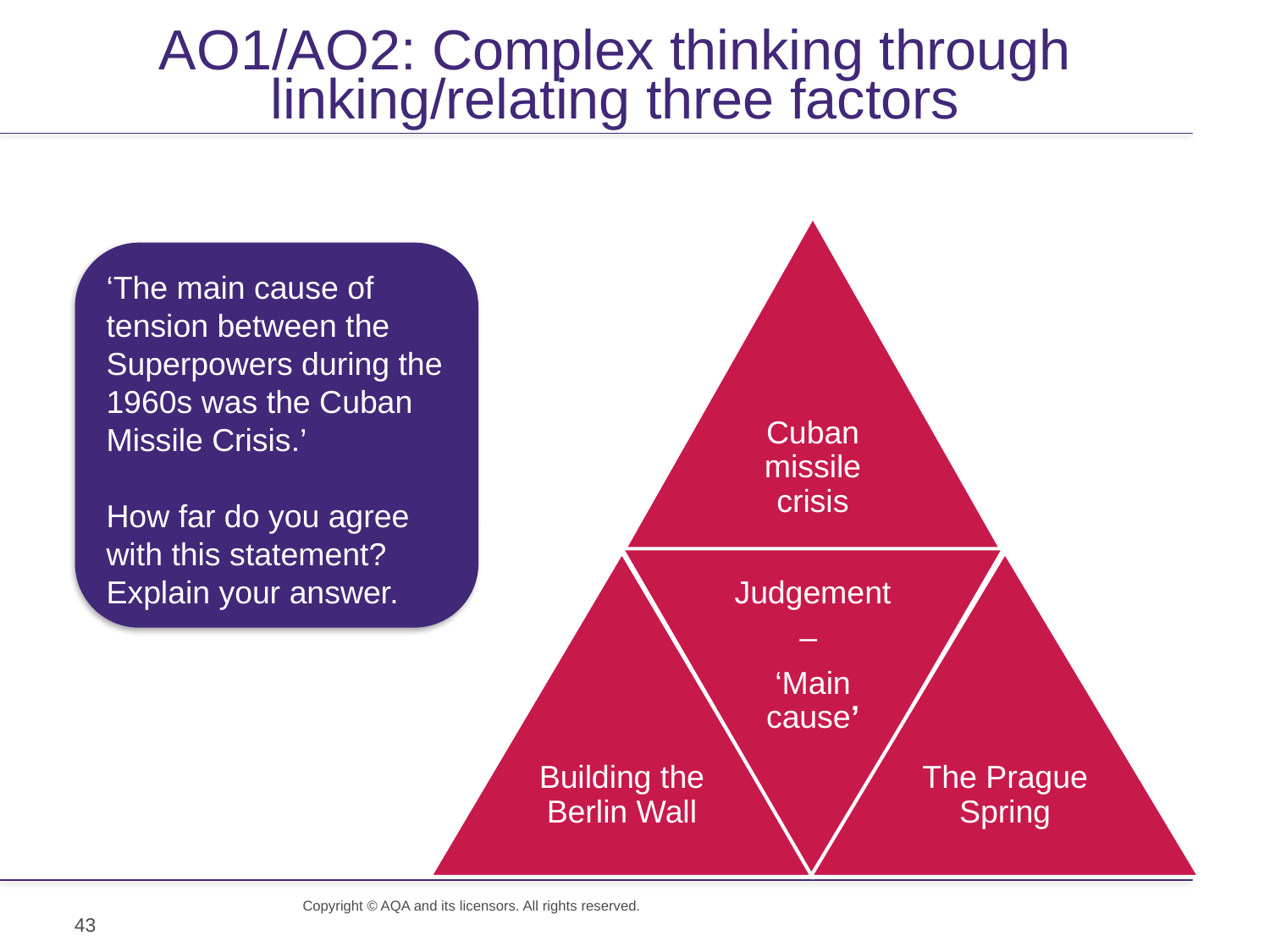

# AO1/AO2: Complex thinking through linking/relating three factors

Cuban missile crisis
Building the Berlin Wall

Judgement
–
‘Main cause’
The Prague Spring
‘The main cause of tension between the Superpowers during the 1960s was the Cuban Missile Crisis.’

How far do you agree with this statement? Explain your answer.
Copyright © AQA and its licensors. All rights reserved.
43